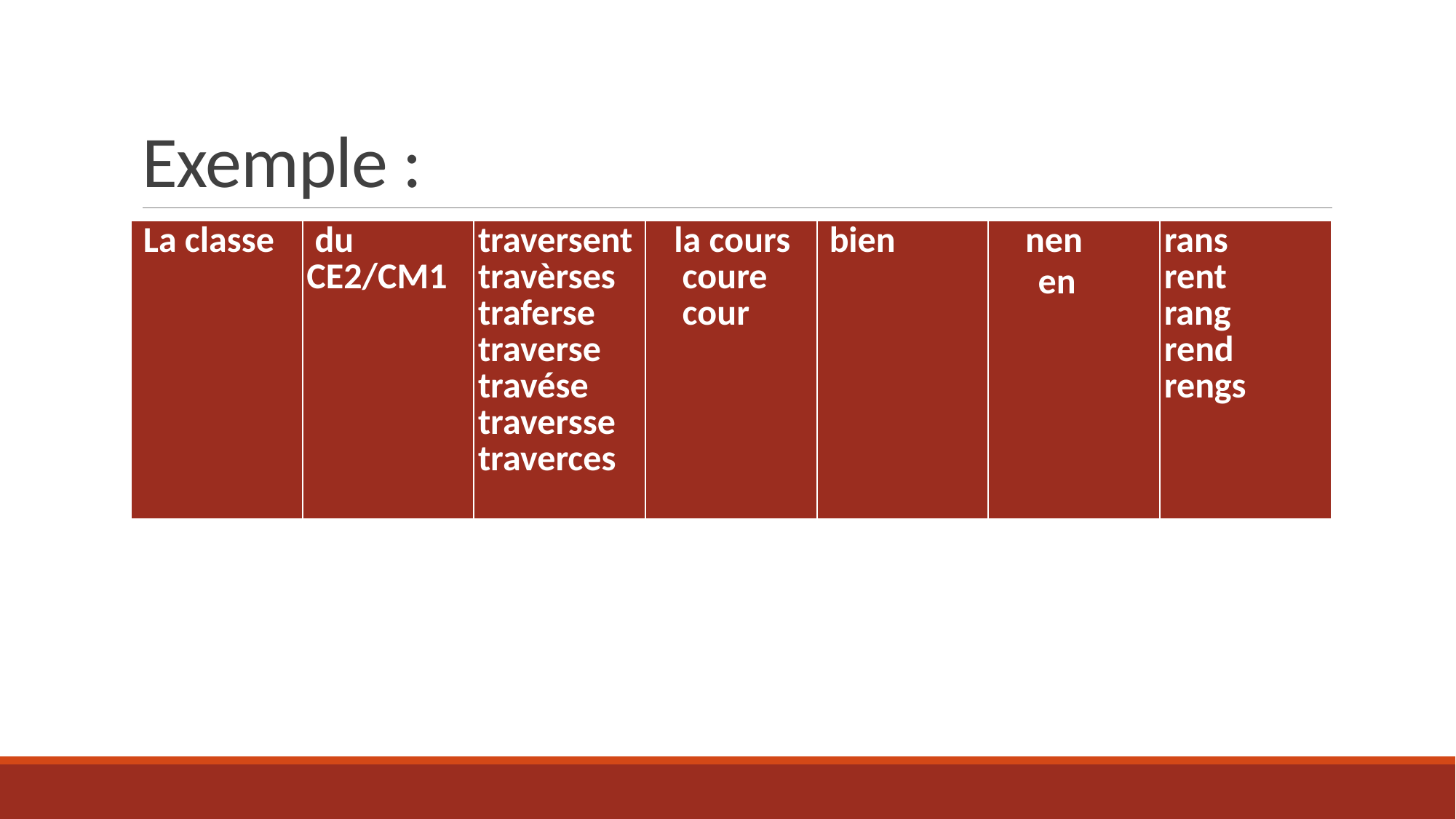

# Exemple :
| La classe | du CE2/CM1 | traversent travèrses traferse traverse travése traversse traverces | la cours coure cour | bien | nen en | rans rent rang rend rengs |
| --- | --- | --- | --- | --- | --- | --- |